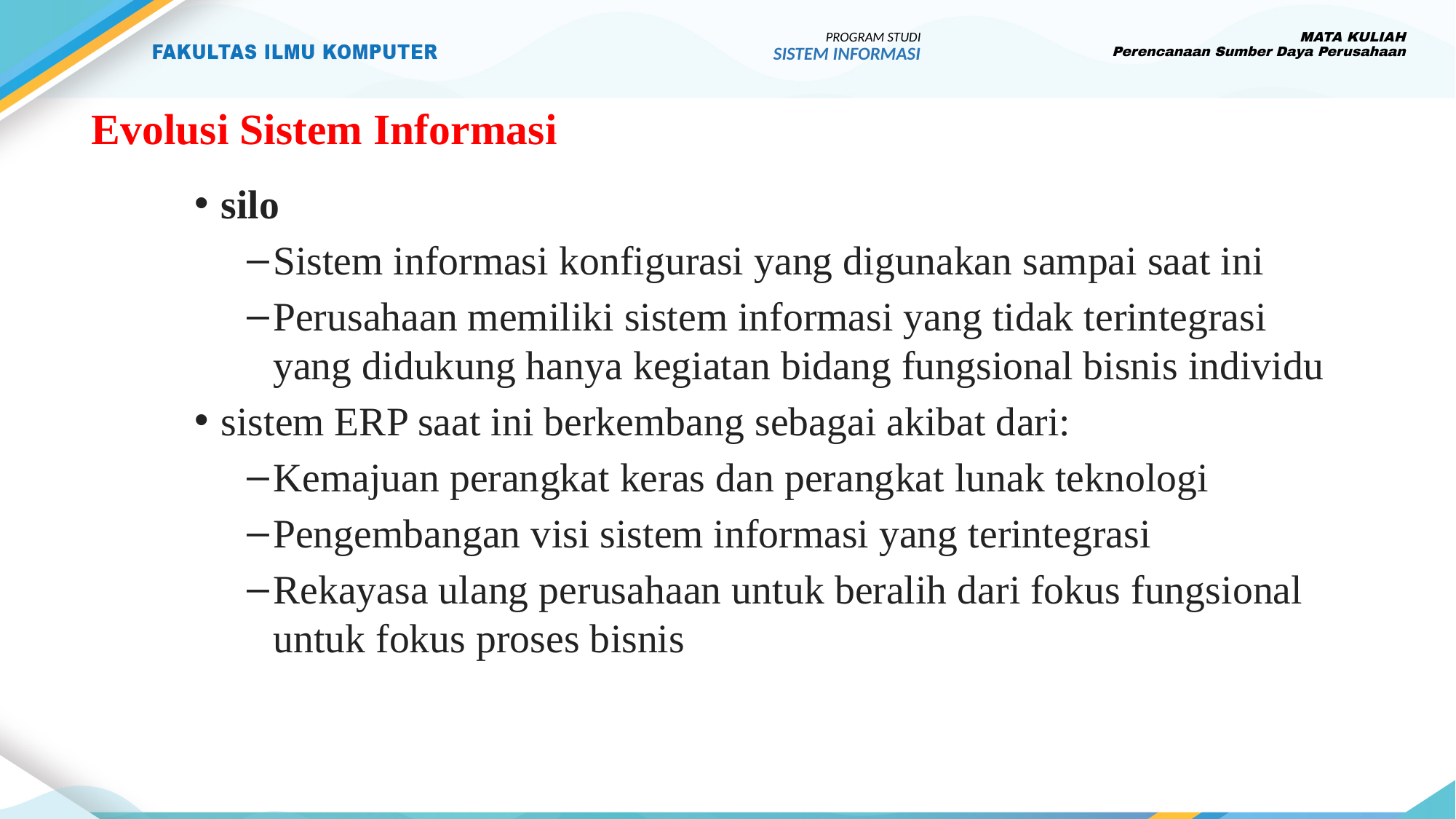

PROGRAM STUDI
SISTEM INFORMASI
MATA KULIAH
Perencanaan Sumber Daya Perusahaan
# Evolusi Sistem Informasi
silo
Sistem informasi konfigurasi yang digunakan sampai saat ini
Perusahaan memiliki sistem informasi yang tidak terintegrasi yang didukung hanya kegiatan bidang fungsional bisnis individu
sistem ERP saat ini berkembang sebagai akibat dari:
Kemajuan perangkat keras dan perangkat lunak teknologi
Pengembangan visi sistem informasi yang terintegrasi
Rekayasa ulang perusahaan untuk beralih dari fokus fungsional untuk fokus proses bisnis